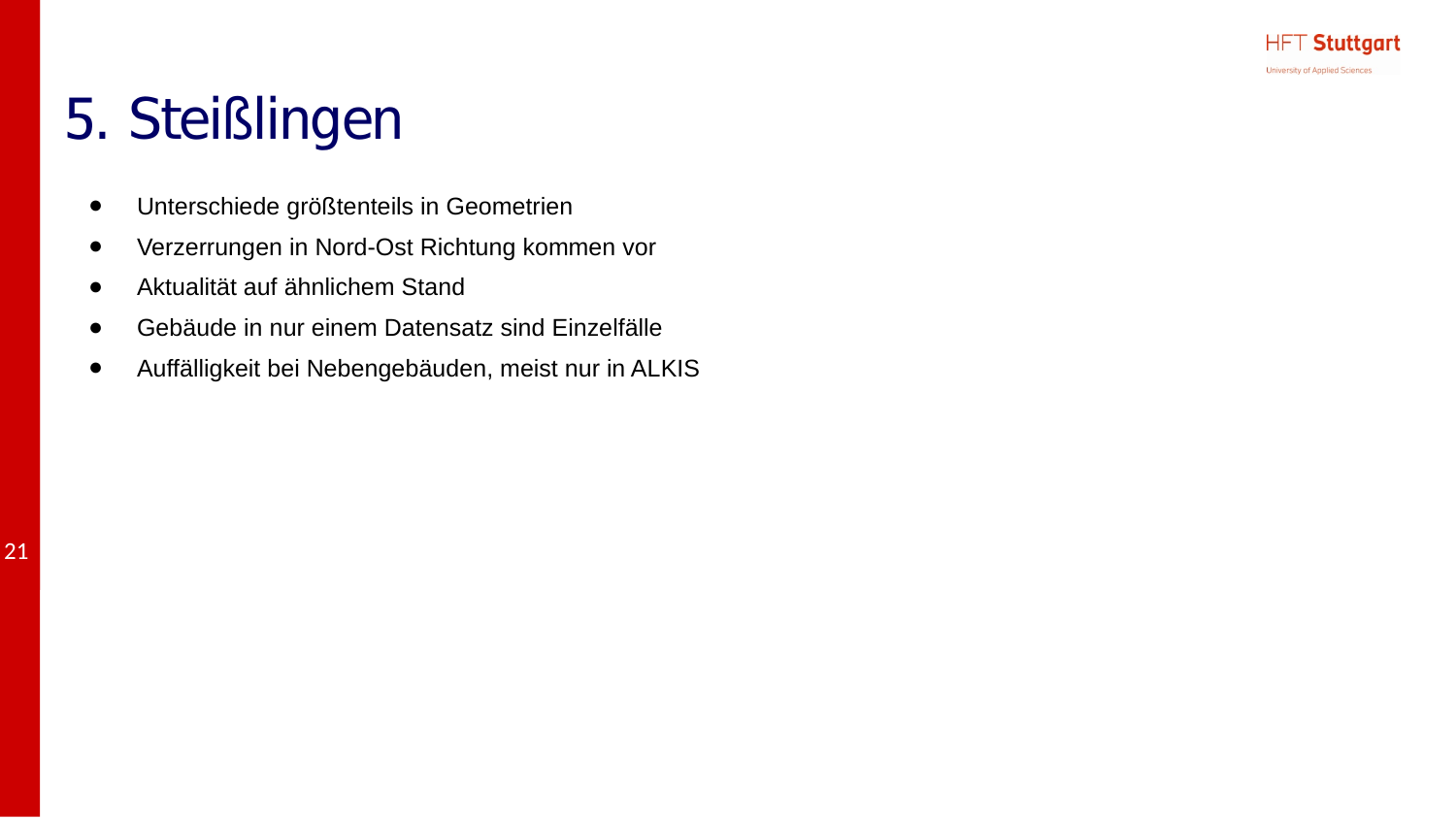

# 5. Steißlingen
Unterschiede größtenteils in Geometrien
Verzerrungen in Nord-Ost Richtung kommen vor
Aktualität auf ähnlichem Stand
Gebäude in nur einem Datensatz sind Einzelfälle
Auffälligkeit bei Nebengebäuden, meist nur in ALKIS